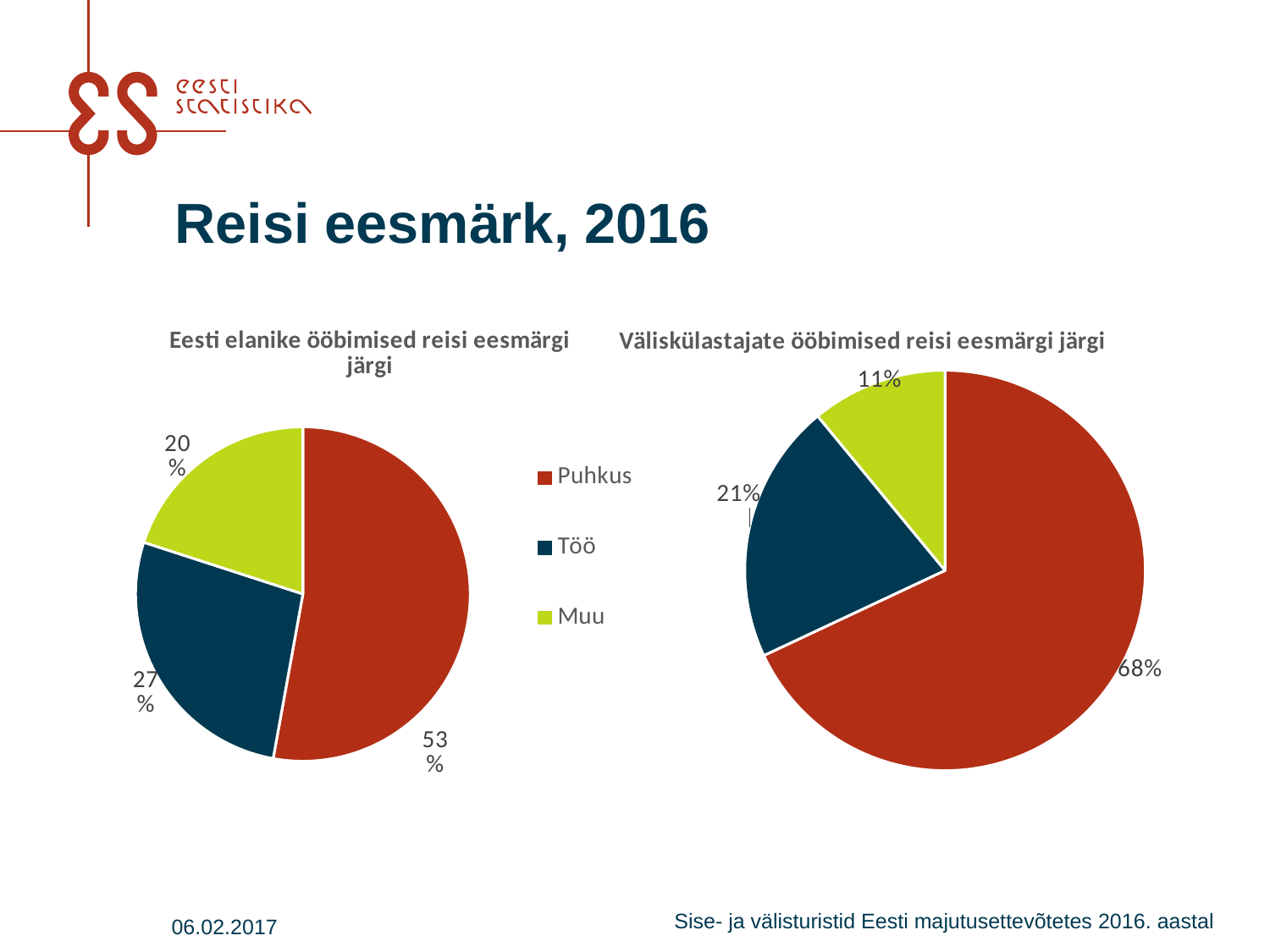

# Reisi eesmärk, 2016

### Chart: Eesti elanike ööbimised reisi eesmärgi järgi

| Category |  |
|---|---|
| Puhkus | 52.844416676040765 |
| Töö | 27.158989621634415 |
| Muu  | 19.996593702324823 |

### Chart: Väliskülastajate ööbimised reisi eesmärgi järgi

| Category |  |
|---|---|
| Puhkus | 68.00754549478513 |
| Töö | 21.018382740315865 |
| Muu  | 10.974071764899001 |
06.02.2017
Sise- ja välisturistid Eesti majutusettevõtetes 2016. aastal